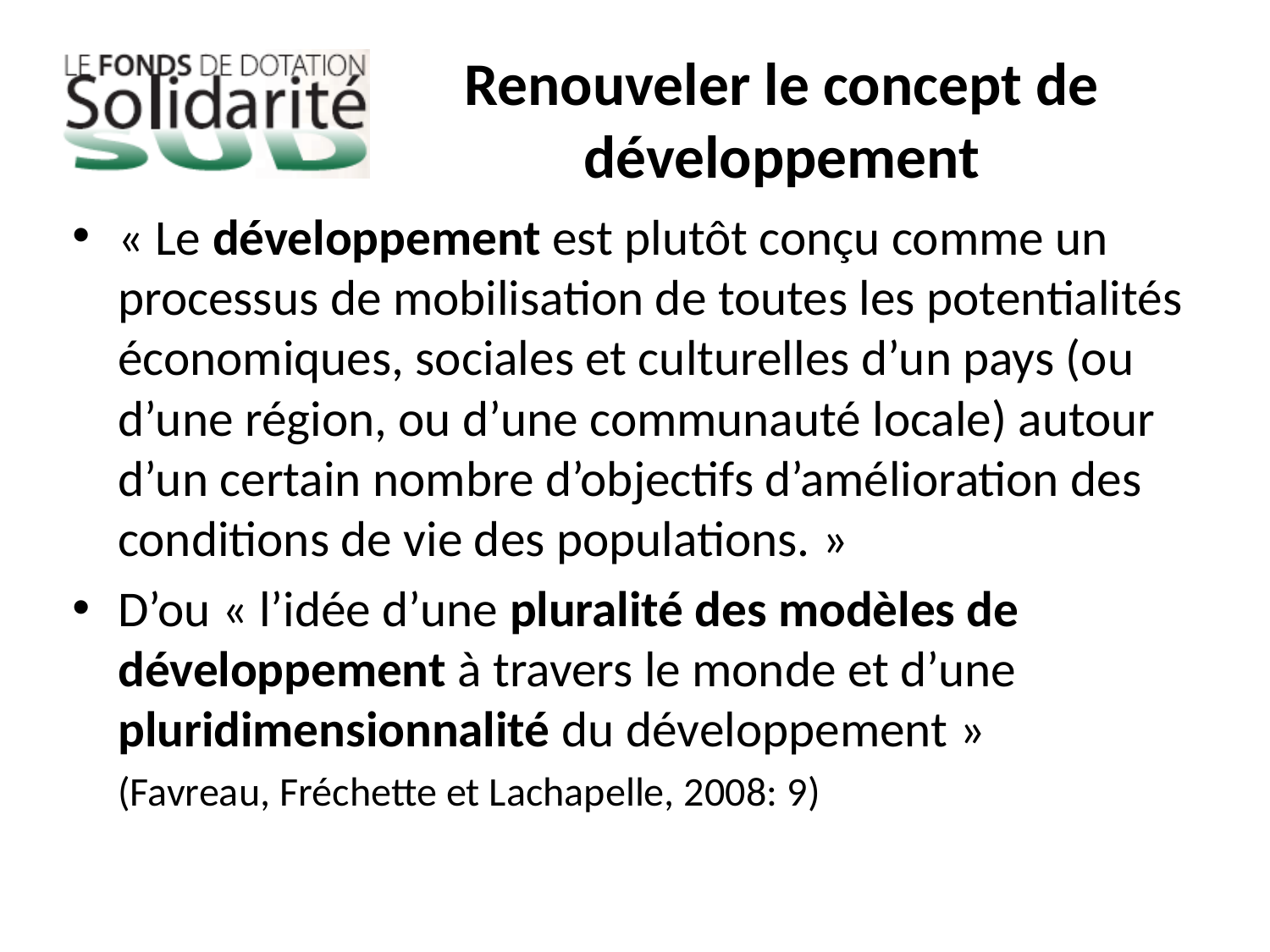

# Renouveler le concept de développement
« Le développement est plutôt conçu comme un processus de mobilisation de toutes les potentialités économiques, sociales et culturelles d’un pays (ou d’une région, ou d’une communauté locale) autour d’un certain nombre d’objectifs d’amélioration des conditions de vie des populations. »
D’ou « l’idée d’une pluralité des modèles de développement à travers le monde et d’une pluridimensionnalité du développement »
				(Favreau, Fréchette et Lachapelle, 2008: 9)